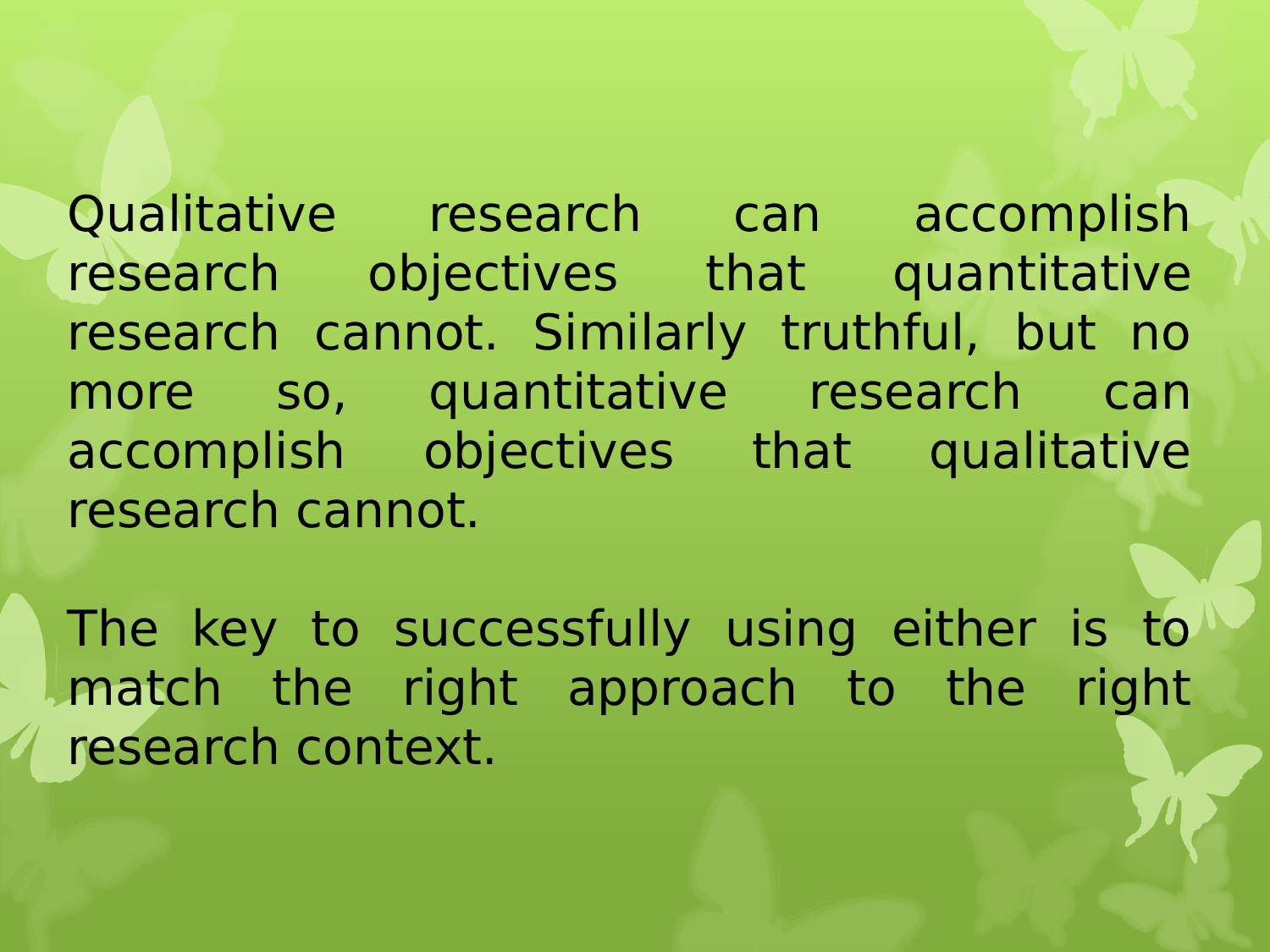

Qualitative research can accomplish research objectives that quantitative research cannot. Similarly truthful, but no more so, quantitative research can accomplish objectives that qualitative research cannot.

The key to successfully using either is to match the right approach to the right research context.